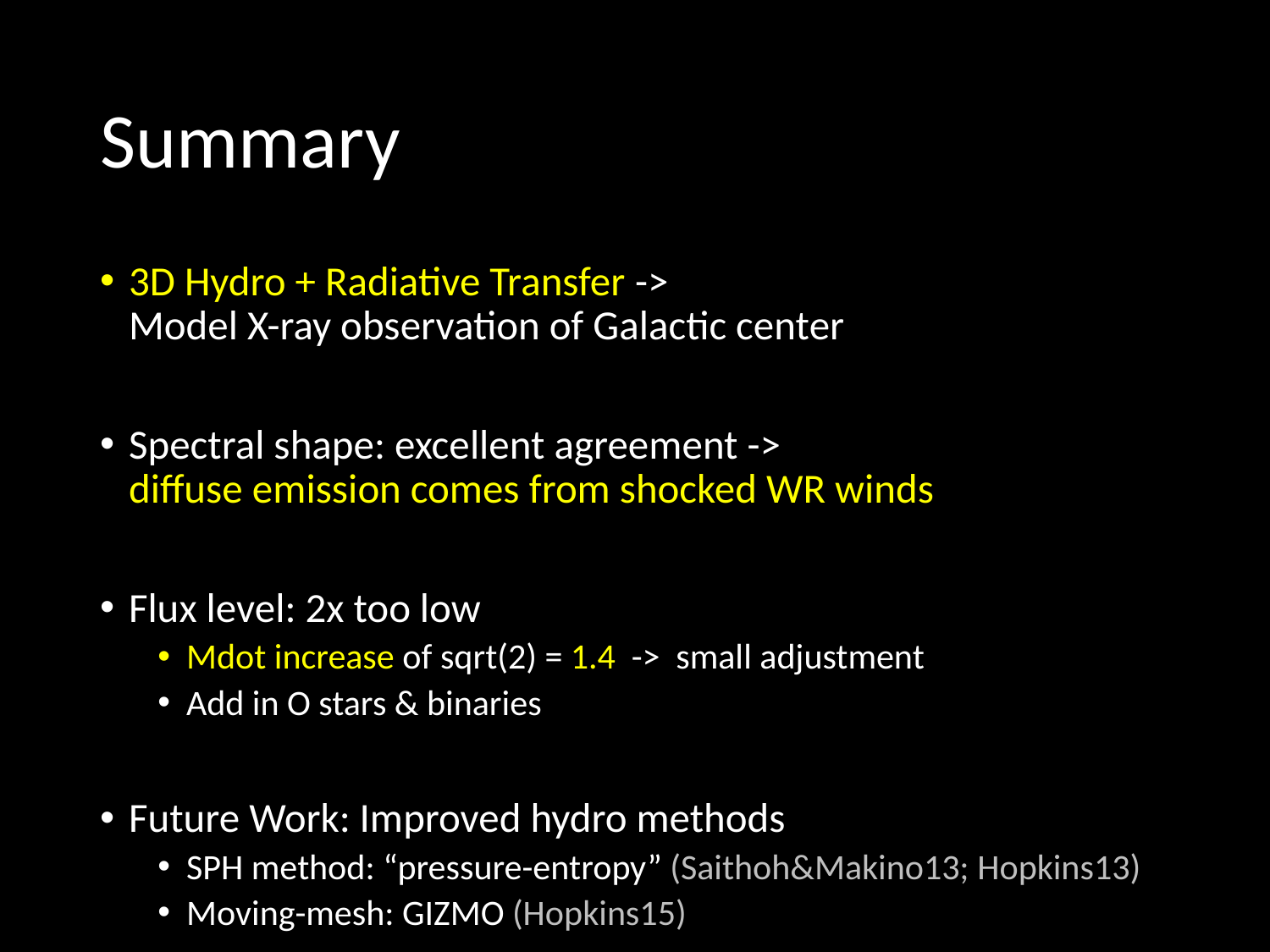

# Summary
3D Hydro + Radiative Transfer ->
Model X-ray observation of Galactic center

Spectral shape: excellent agreement ->
diffuse emission comes from shocked WR winds

Flux level: 2x too low
Mdot increase of sqrt(2) = 1.4  ->  small adjustment
Add in O stars & binaries

Future Work: Improved hydro methods
SPH method: “pressure-entropy” (Saithoh&Makino13; Hopkins13)
Moving-mesh: GIZMO (Hopkins15)